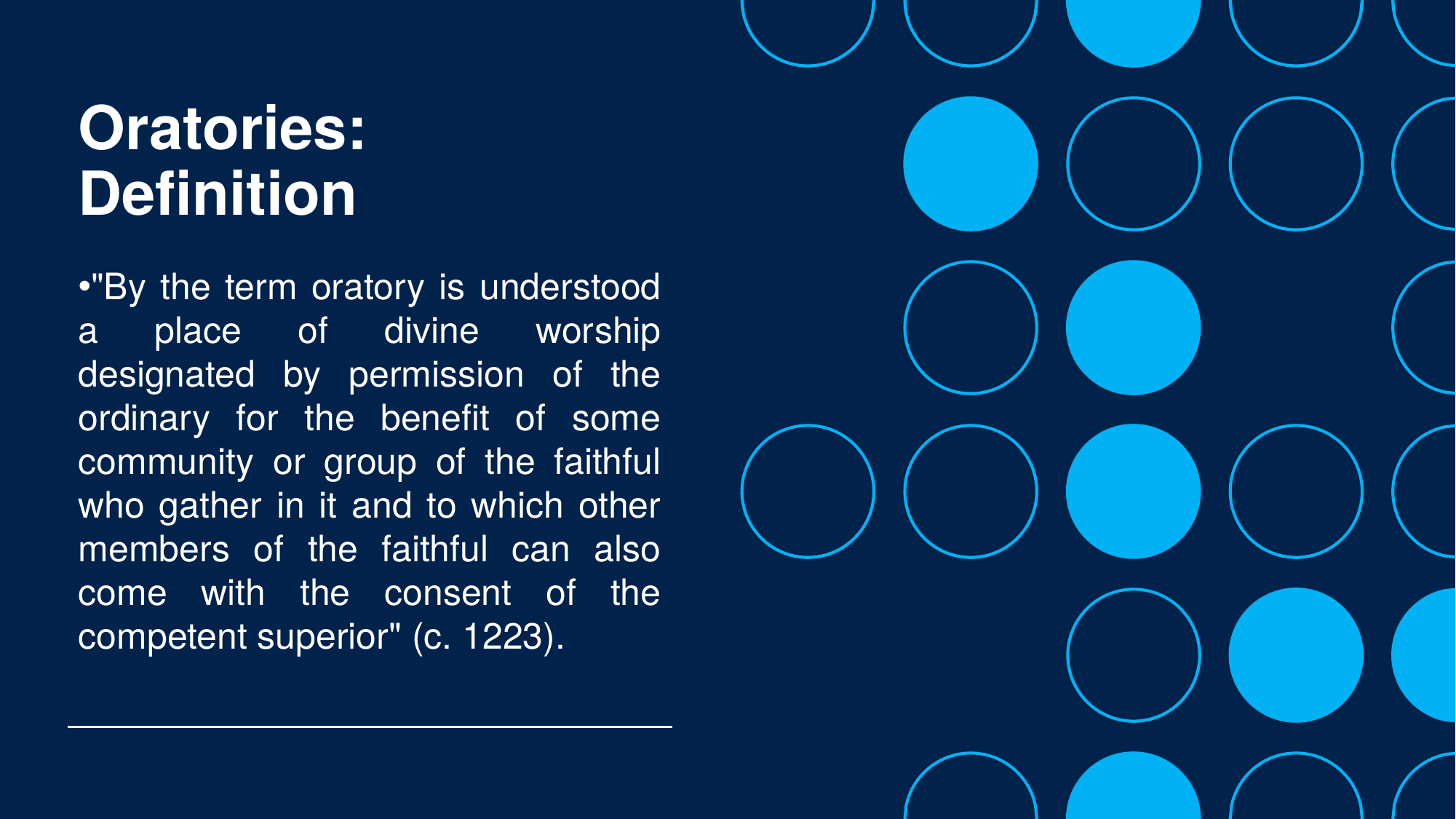

# Oratories: Definition
"By the term oratory is understood a place of divine worship designated by permission of the ordinary for the benefit of some community or group of the faithful who gather in it and to which other members of the faithful can also come with the consent of the competent superior" (c. 1223).